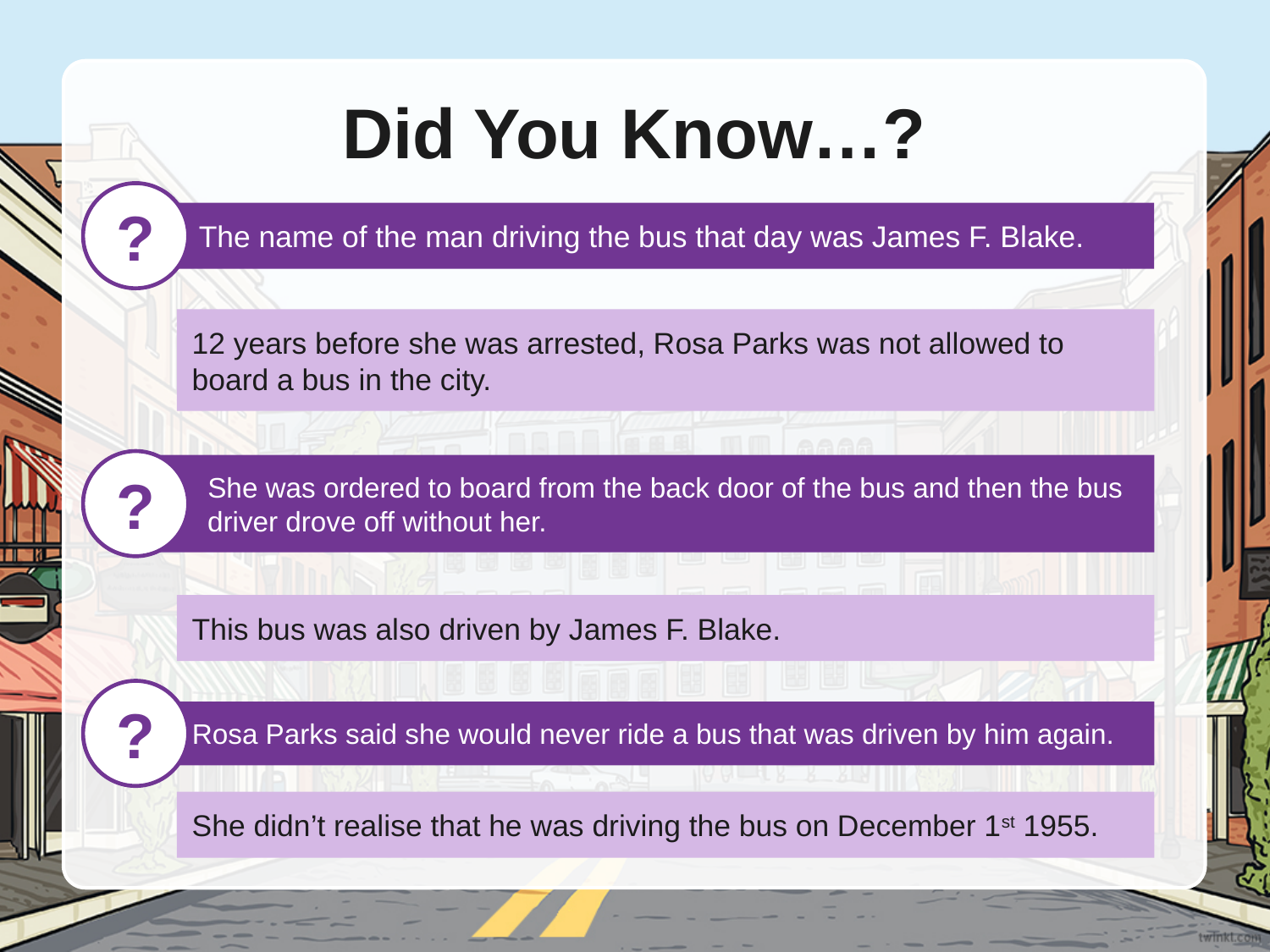

# Did You Know…?
?
         The name of the man driving the bus that day was James F. Blake.
12 years before she was arrested, Rosa Parks was not allowed to board a bus in the city.
?
         She was ordered to board from the back door of the bus and then the bus
         driver drove off without her.
This bus was also driven by James F. Blake.
?
       Rosa Parks said she would never ride a bus that was driven by him again.
She didn’t realise that he was driving the bus on December 1st 1955.